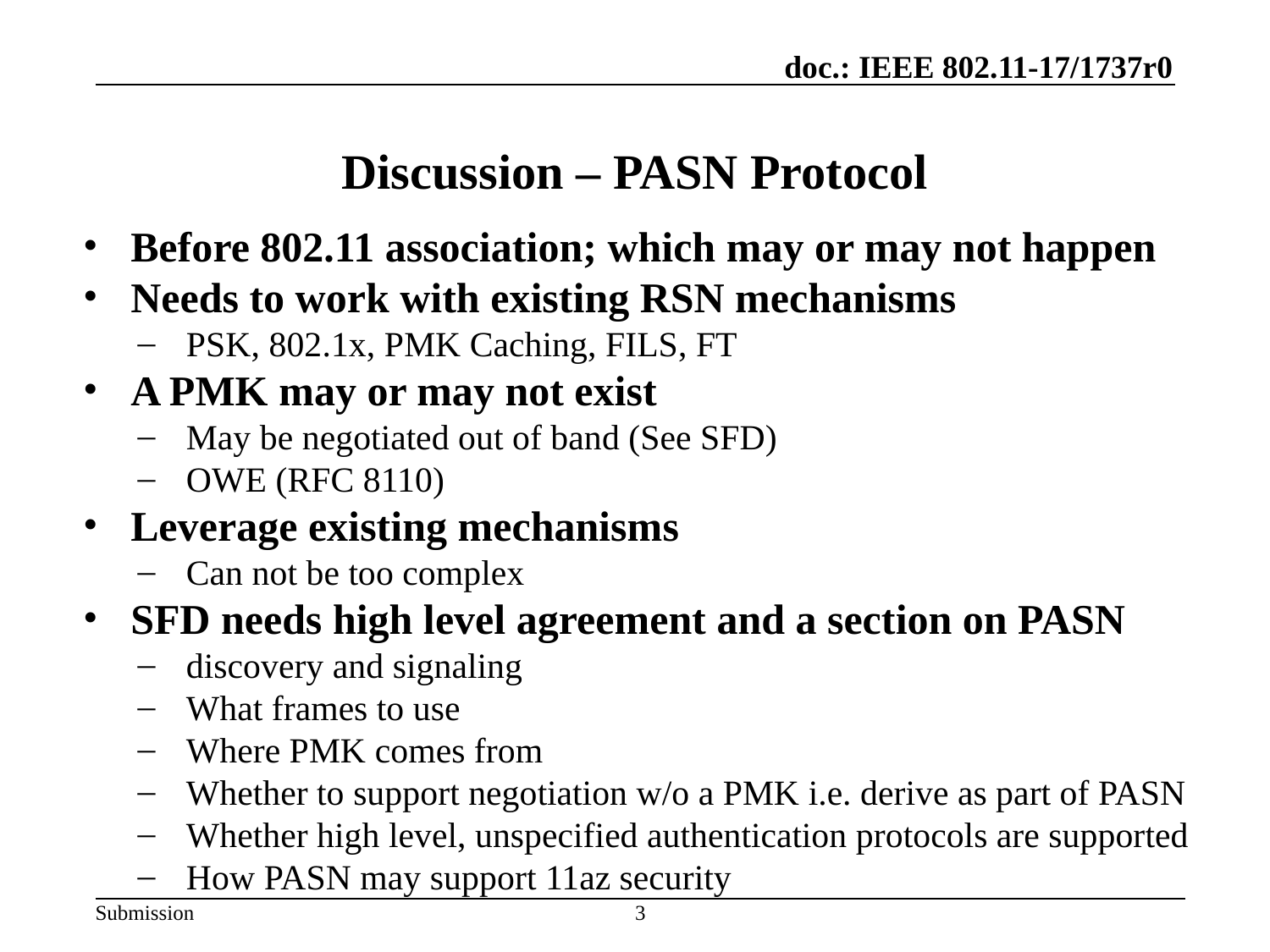

# Discussion – PASN Protocol
Before 802.11 association; which may or may not happen
Needs to work with existing RSN mechanisms
PSK, 802.1x, PMK Caching, FILS, FT
A PMK may or may not exist
May be negotiated out of band (See SFD)
OWE (RFC 8110)
Leverage existing mechanisms
Can not be too complex
SFD needs high level agreement and a section on PASN
discovery and signaling
What frames to use
Where PMK comes from
Whether to support negotiation w/o a PMK i.e. derive as part of PASN
Whether high level, unspecified authentication protocols are supported
How PASN may support 11az security

3